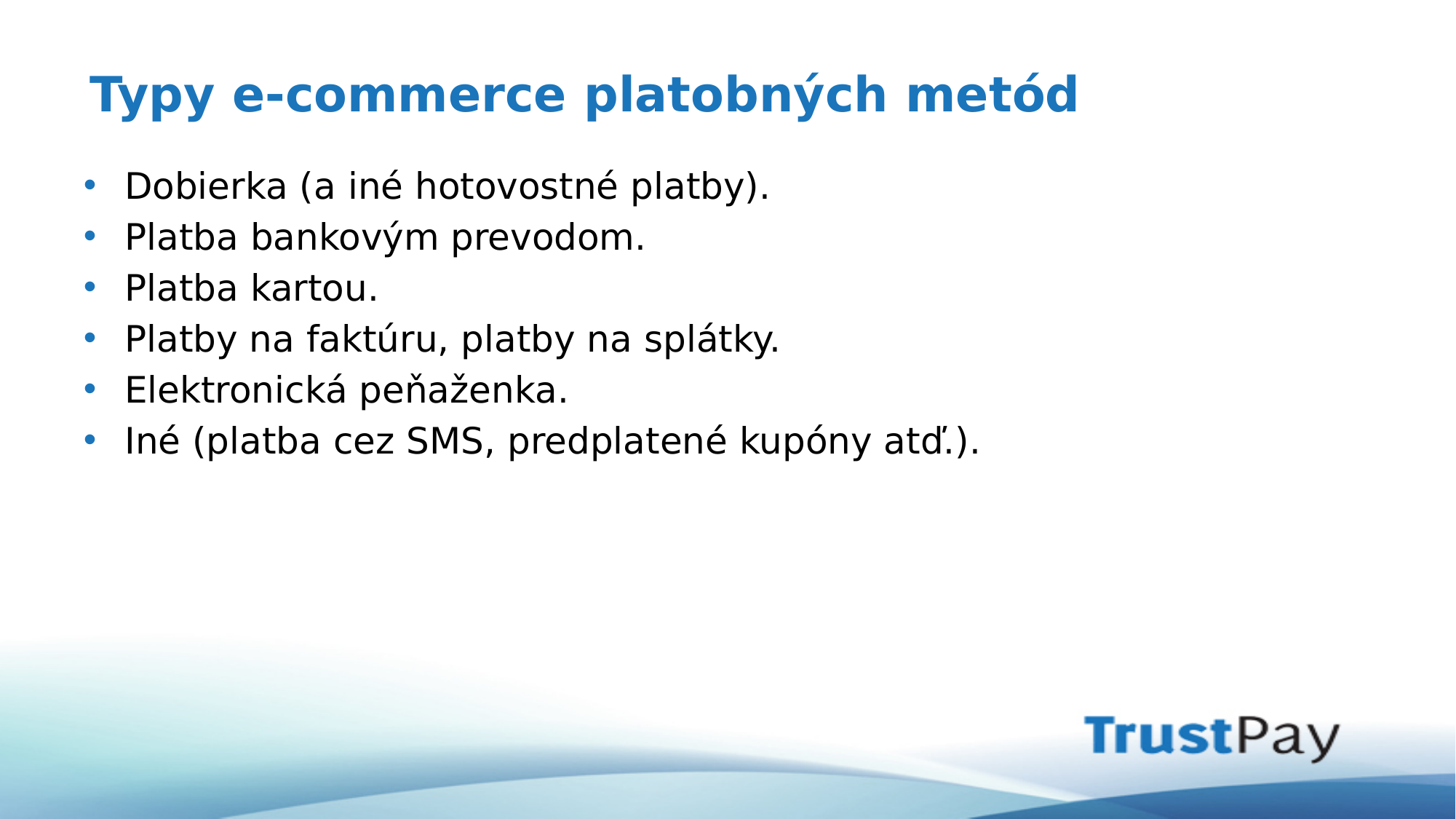

# Typy e-commerce platobných metód
Dobierka (a iné hotovostné platby).
Platba bankovým prevodom.
Platba kartou.
Platby na faktúru, platby na splátky.
Elektronická peňaženka.
Iné (platba cez SMS, predplatené kupóny atď.).